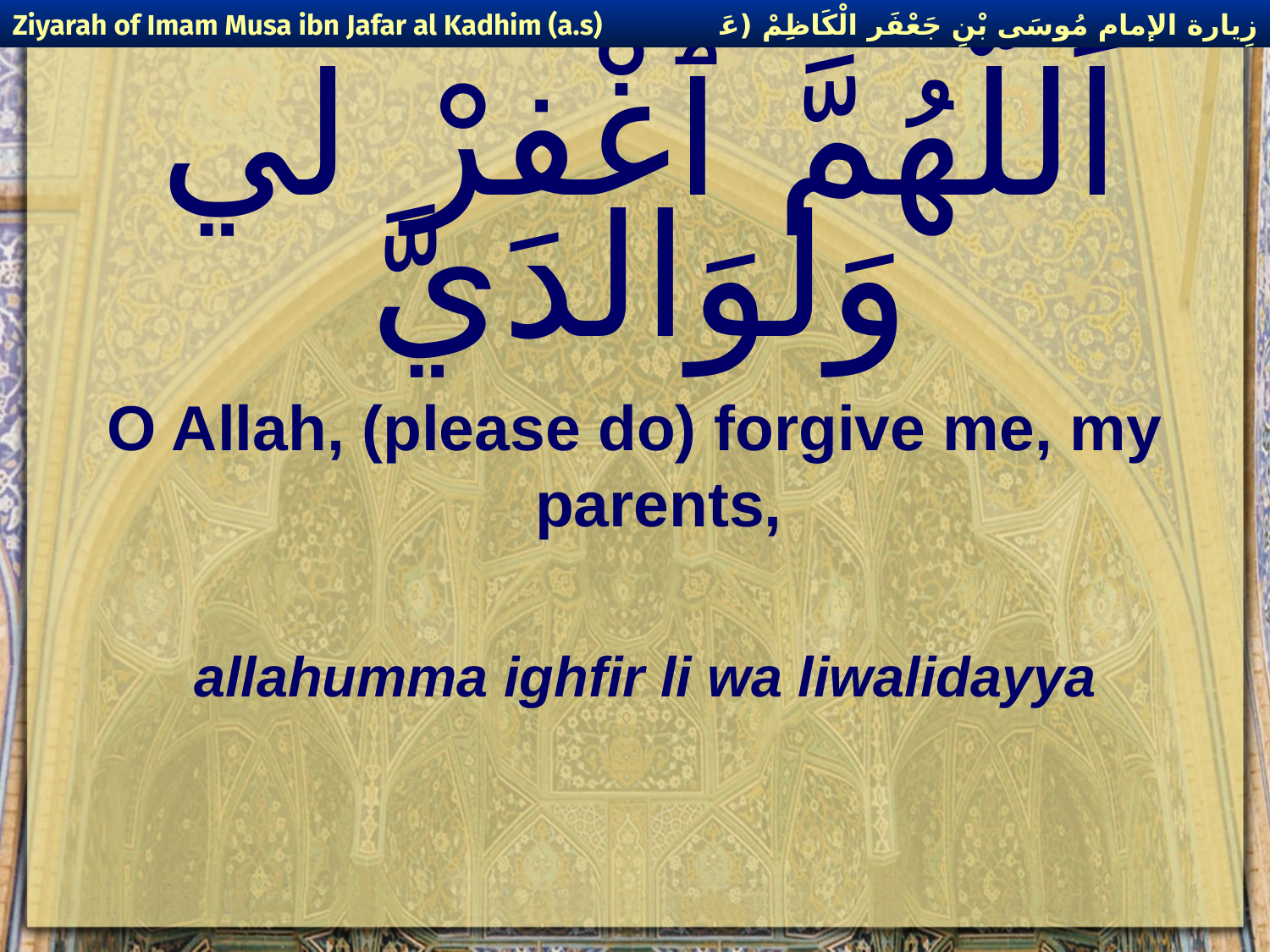

زِيارة الإمام مُوسَى بْنِ جَعْفَر الْكَاظِمْ (عَليهِ السْلام)
Ziyarah of Imam Musa ibn Jafar al Kadhim (a.s)
# اَللَّهُمَّ ٱغْفرْ لي وَلوَالدَيَّ
O Allah, (please do) forgive me, my parents,
allahumma ighfir li wa liwalidayya